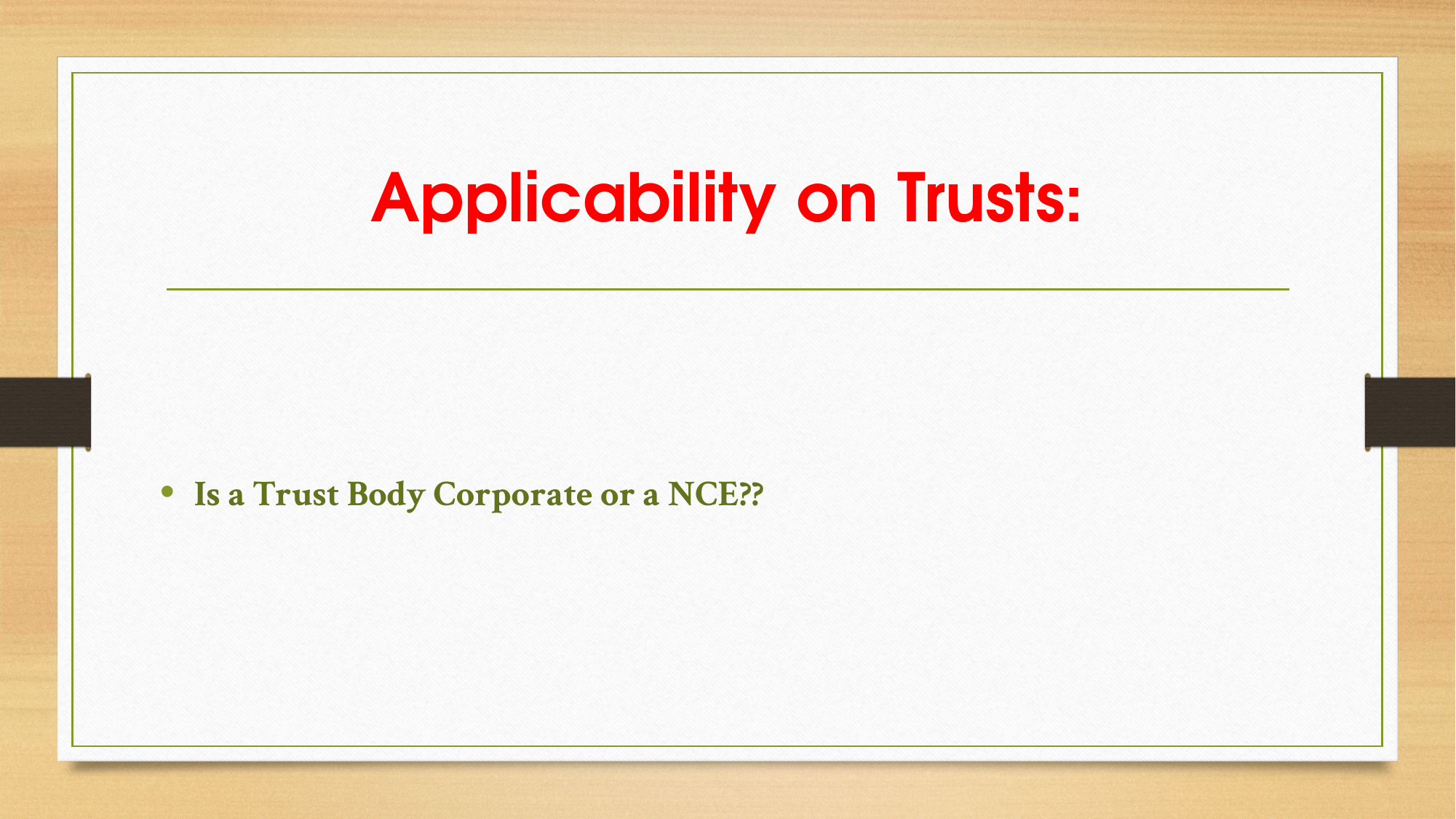

# Applicability on Trusts:

Is a Trust Body Corporate or a NCE??